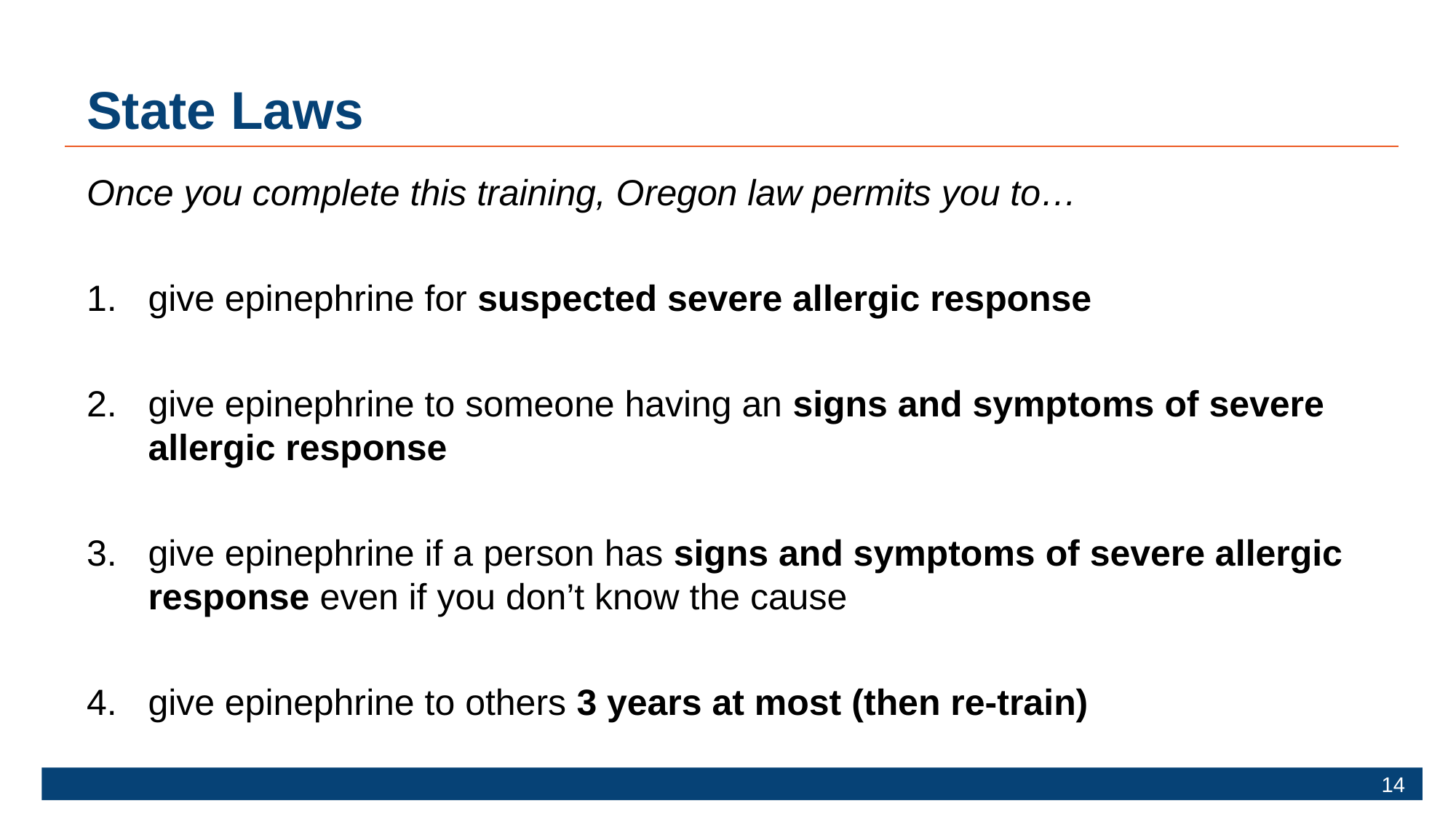

# State Laws
Once you complete this training, Oregon law permits you to…

give epinephrine for suspected severe allergic response

give epinephrine to someone having an signs and symptoms of severe allergic response

give epinephrine if a person has signs and symptoms of severe allergic response even if you don’t know the cause

give epinephrine to others 3 years at most (then re-train)

14